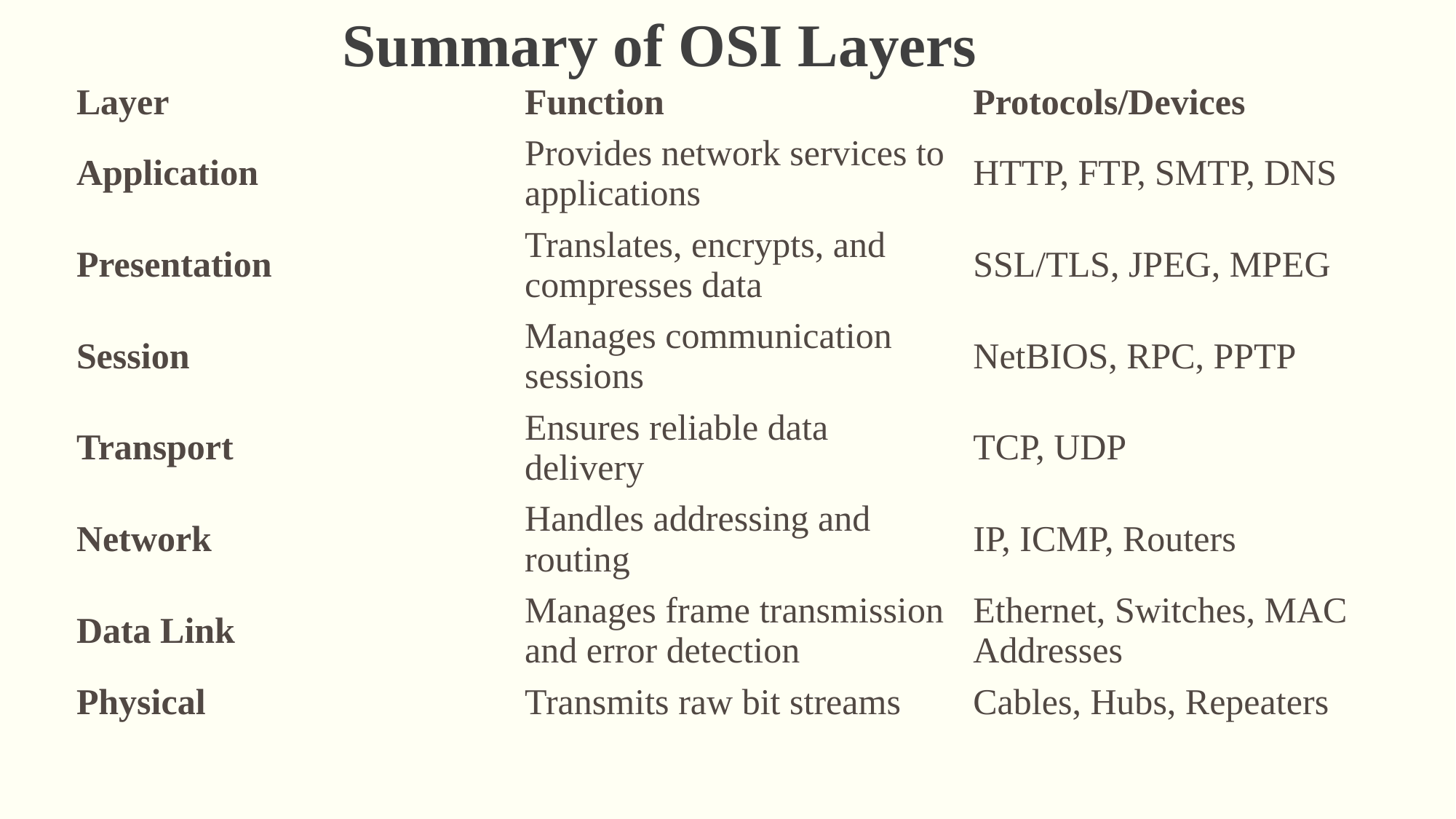

Summary of OSI Layers

| Layer | Function | Protocols/Devices |
| --- | --- | --- |
| Application | Provides network services to applications | HTTP, FTP, SMTP, DNS |
| Presentation | Translates, encrypts, and compresses data | SSL/TLS, JPEG, MPEG |
| Session | Manages communication sessions | NetBIOS, RPC, PPTP |
| Transport | Ensures reliable data delivery | TCP, UDP |
| Network | Handles addressing and routing | IP, ICMP, Routers |
| Data Link | Manages frame transmission and error detection | Ethernet, Switches, MAC Addresses |
| Physical | Transmits raw bit streams | Cables, Hubs, Repeaters |